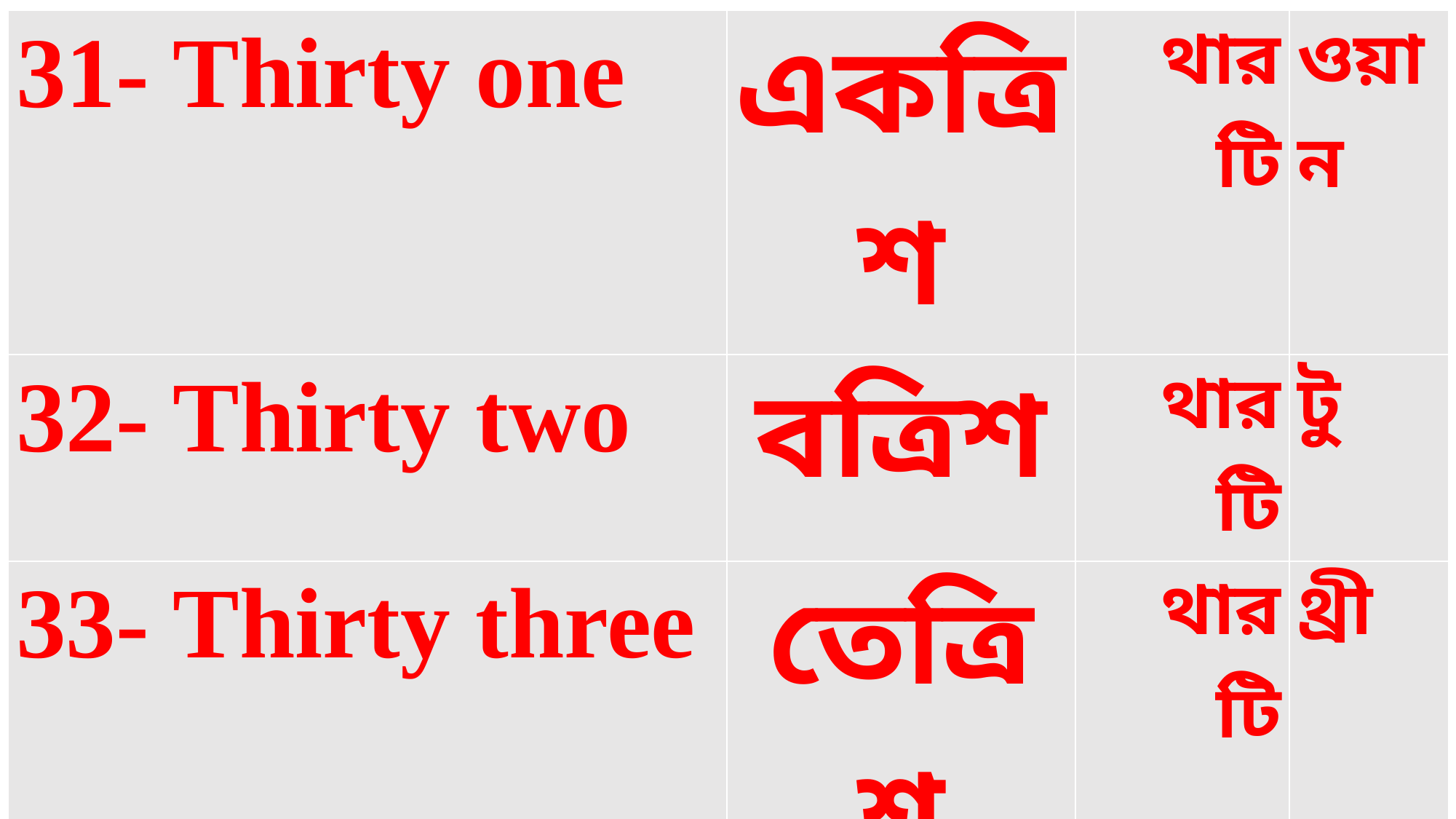

| 31- Thirty one | একত্রিশ | থার টি | ওয়ান |
| --- | --- | --- | --- |
| 32- Thirty two | বত্রিশ | থার টি | টু |
| 33- Thirty three | তেত্রিশ | থার টি | থ্রী |
| 34- Thirty four | চৌত্রিশ | থার টি | ফোর |
| 35- Thirty five | পঁয়ত্রিশ | থার টি | ফাইভ |